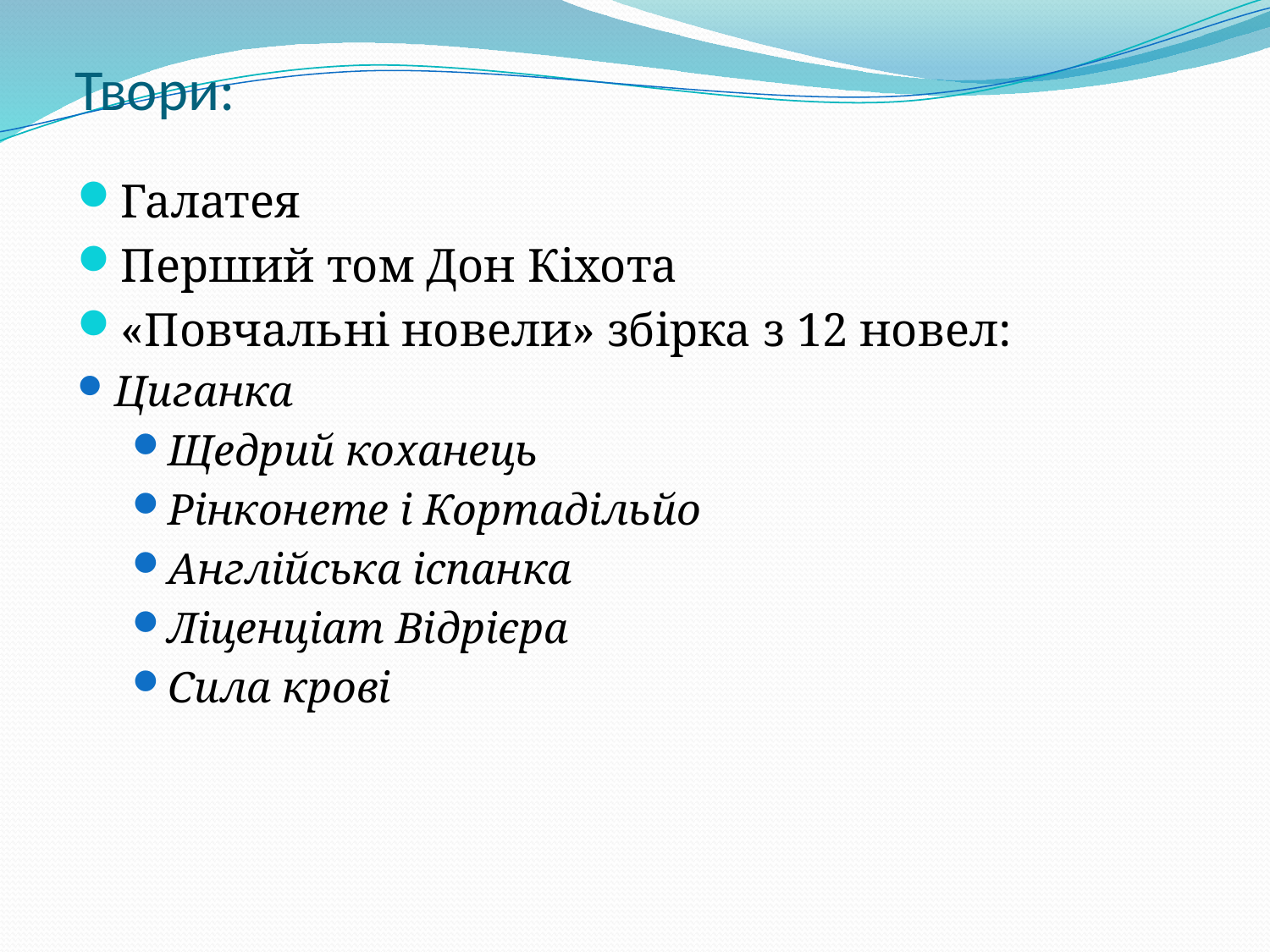

# Твори:
Галатея
Перший том Дон Кіхота
«Повчальні новели» збірка з 12 новел:
Циганка
Щедрий коханець
Рінконете і Кортадільйо
Англійська іспанка
Ліценціат Відрієра
Сила крові